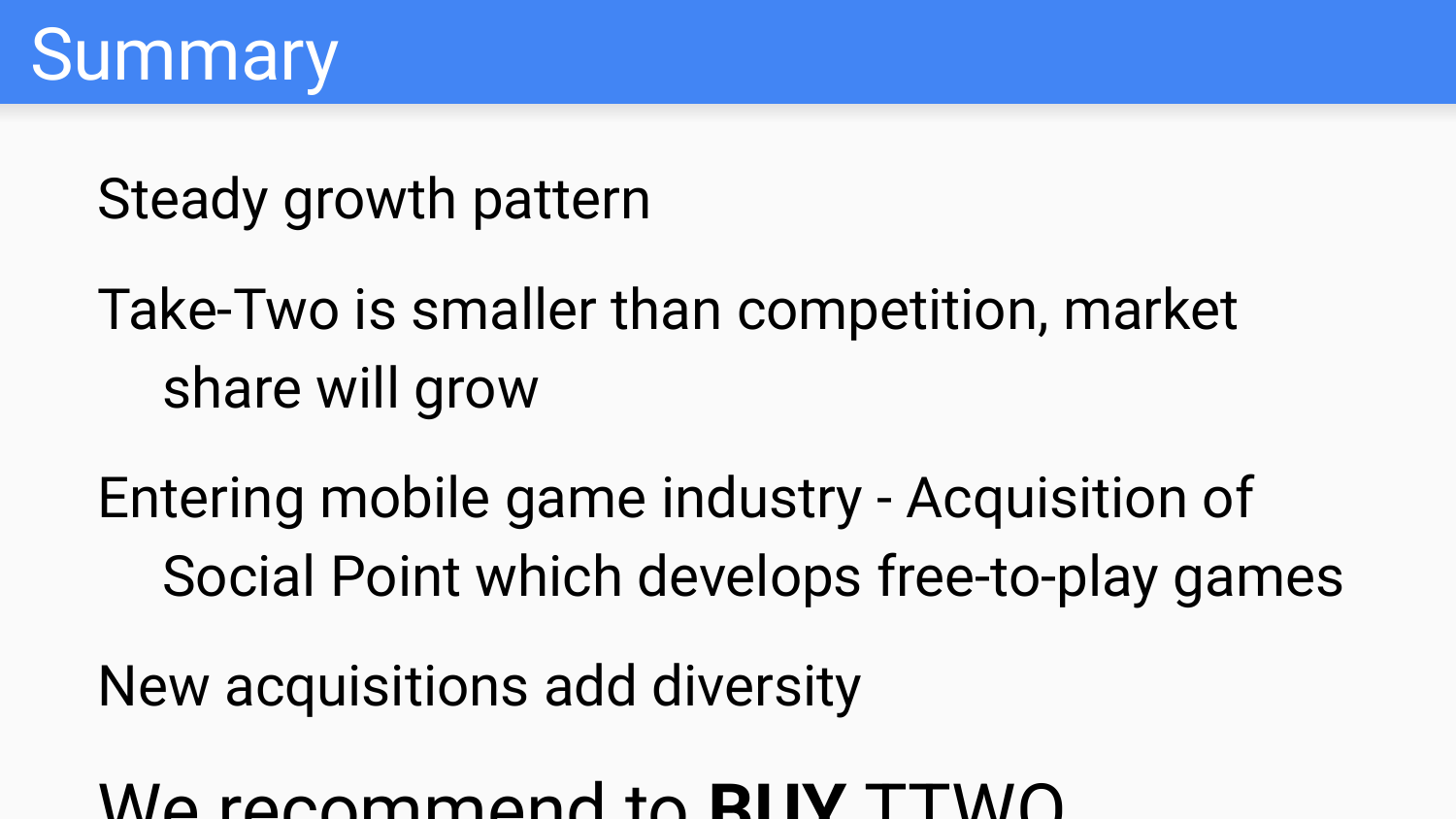

# Summary
Steady growth pattern
Take-Two is smaller than competition, market share will grow
Entering mobile game industry - Acquisition of Social Point which develops free-to-play games
New acquisitions add diversity
We recommend to BUY TTWO.